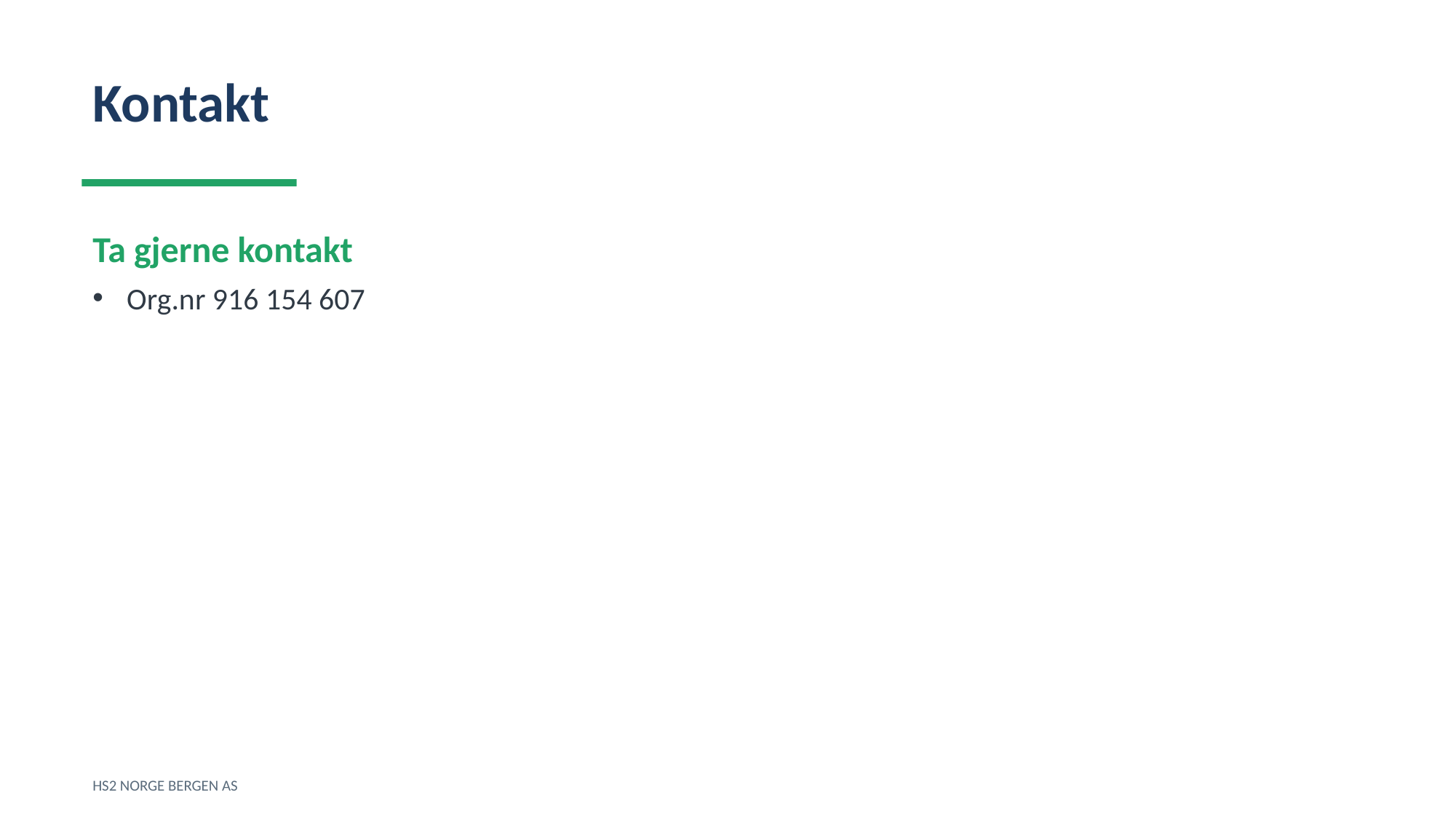

Kontakt

Ta gjerne kontakt
Org.nr 916 154 607
HS2 NORGE BERGEN AS